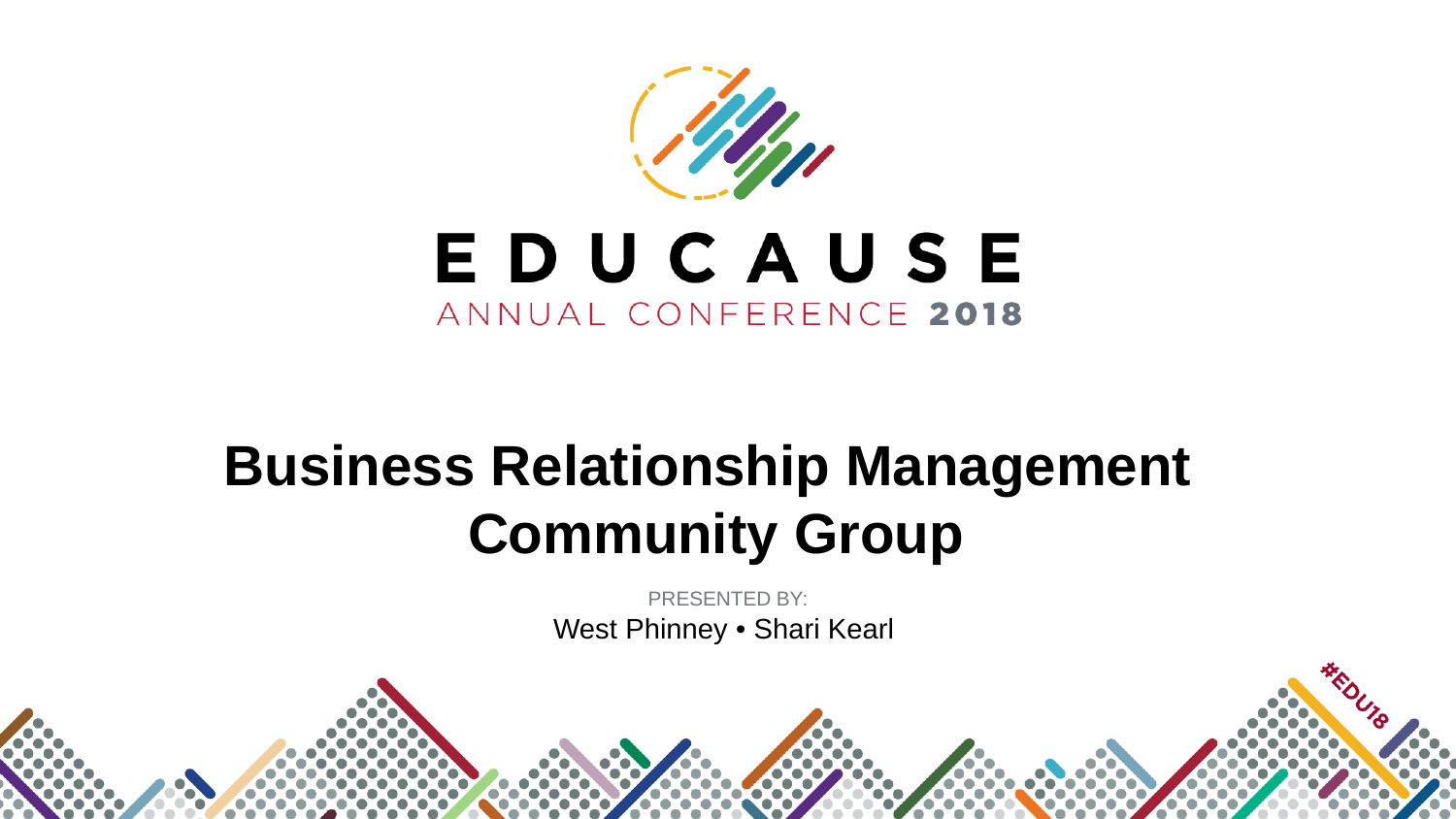

Business Relationship Management
Community Group
PRESENTED BY:
West Phinney • Shari Kearl